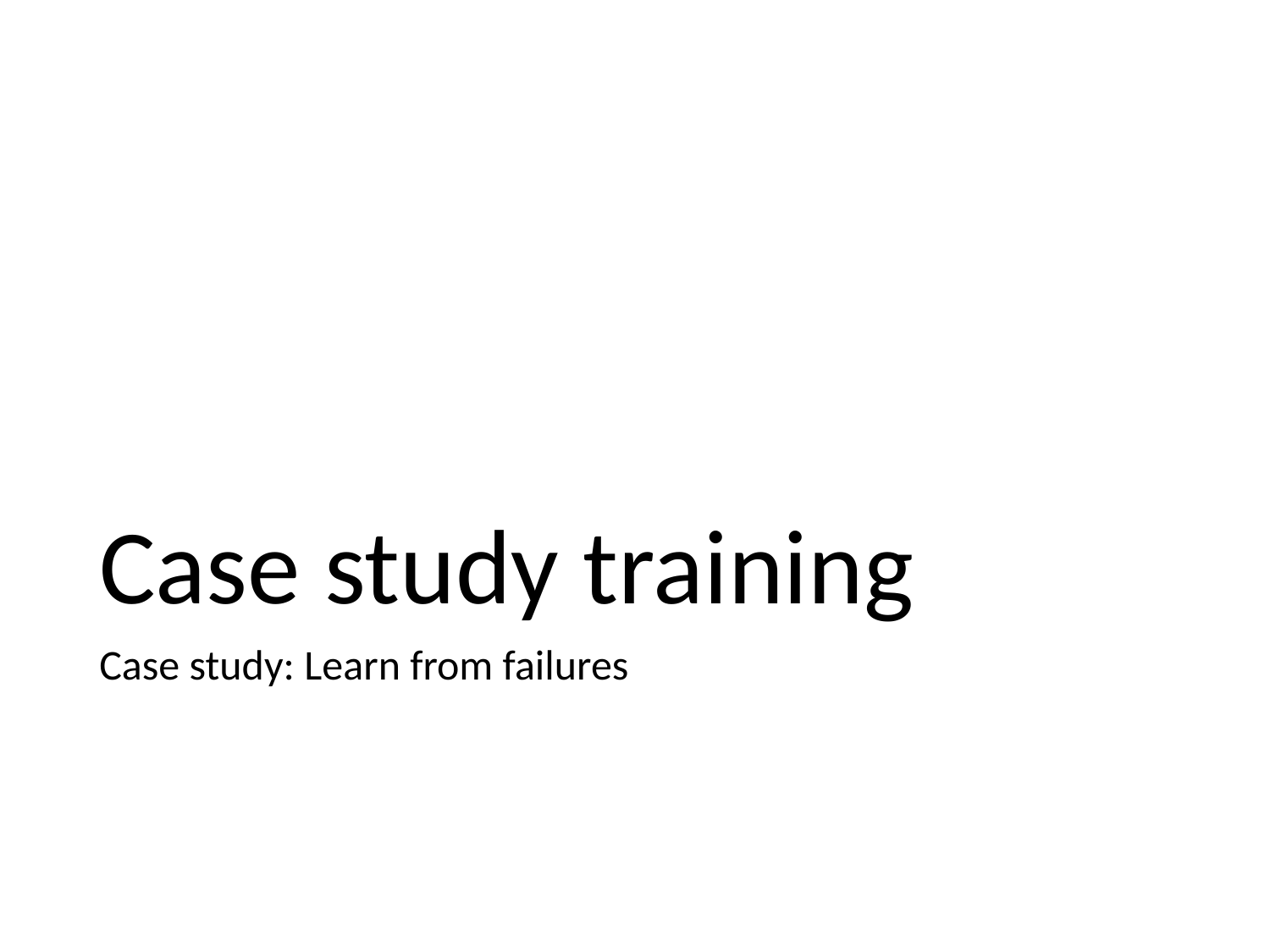

# Case study training
Case study: Learn from failures